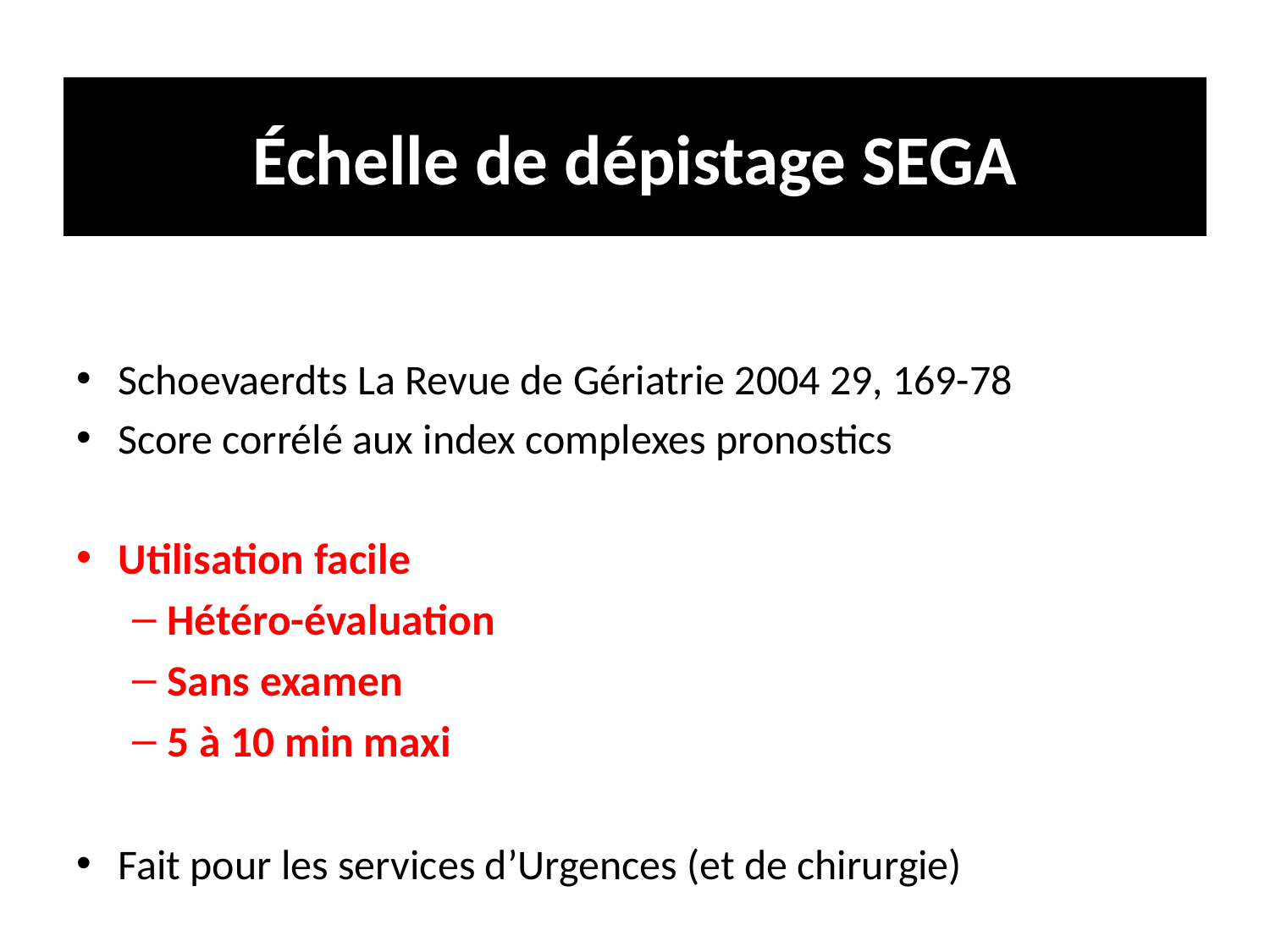

# Échelle de dépistage SEGA
Schoevaerdts La Revue de Gériatrie 2004 29, 169-78
Score corrélé aux index complexes pronostics

Utilisation facile
Hétéro-évaluation
Sans examen
5 à 10 min maxi

Fait pour les services d’Urgences (et de chirurgie)